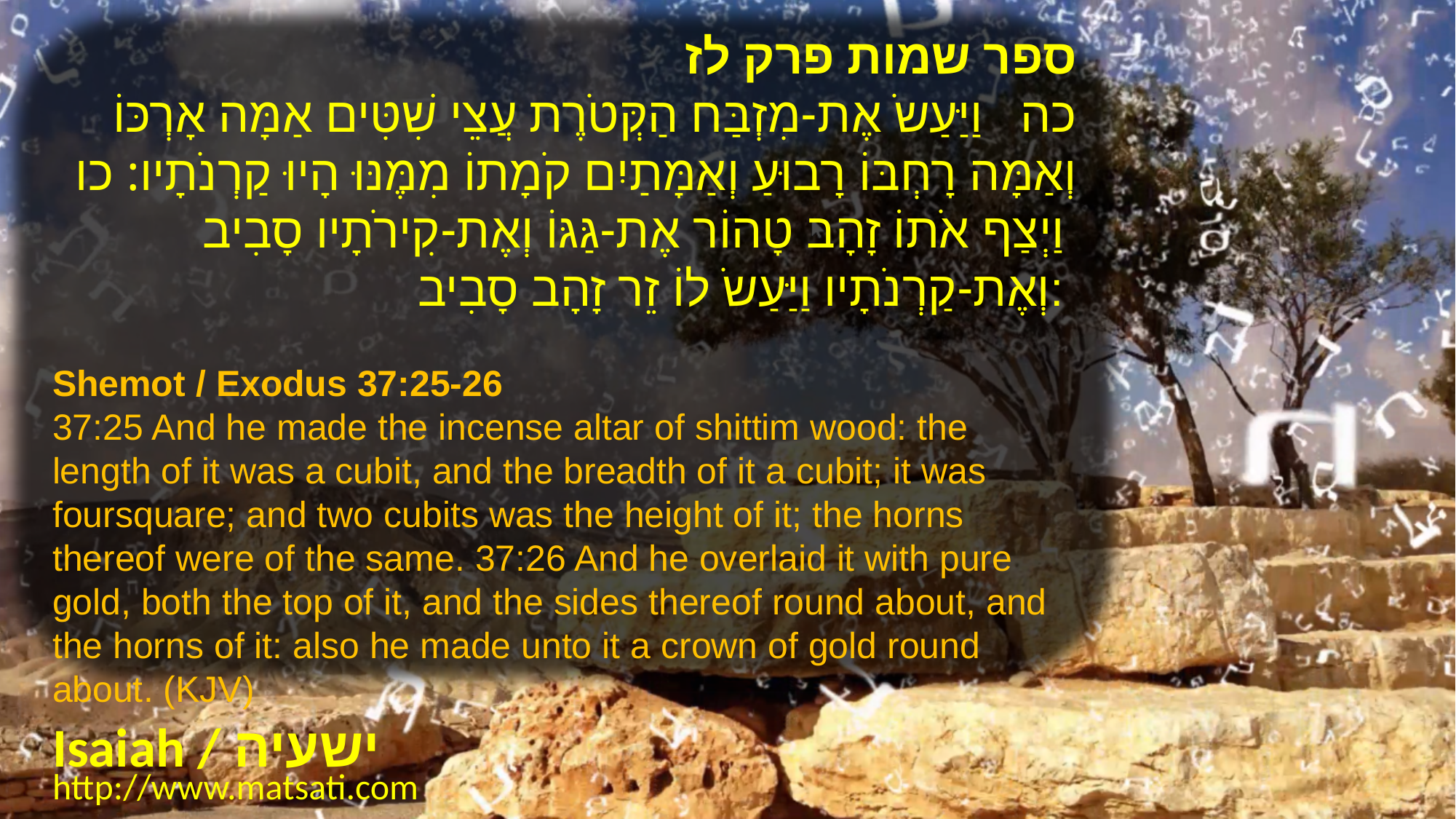

ספר שמות פרק לז
כה   וַיַּעַשֹ אֶת-מִזְבַּח הַקְּטֹרֶת עֲצֵי שִׁטִּים אַמָּה אָרְכּוֹ וְאַמָּה רָחְבּוֹ רָבוּעַ וְאַמָּתַיִם קֹמָתוֹ מִמֶּנּוּ הָיוּ קַרְנֹתָיו: כו   וַיְצַף אֹתוֹ זָהָב טָהוֹר אֶת-גַּגּוֹ וְאֶת-קִירֹתָיו סָבִיב וְאֶת-קַרְנֹתָיו וַיַּעַשֹ לוֹ זֵר זָהָב סָבִיב:

Shemot / Exodus 37:25-26
37:25 And he made the incense altar of shittim wood: the length of it was a cubit, and the breadth of it a cubit; it was foursquare; and two cubits was the height of it; the horns thereof were of the same. 37:26 And he overlaid it with pure gold, both the top of it, and the sides thereof round about, and the horns of it: also he made unto it a crown of gold round about. (KJV)
Isaiah / ישעיה
http://www.matsati.com